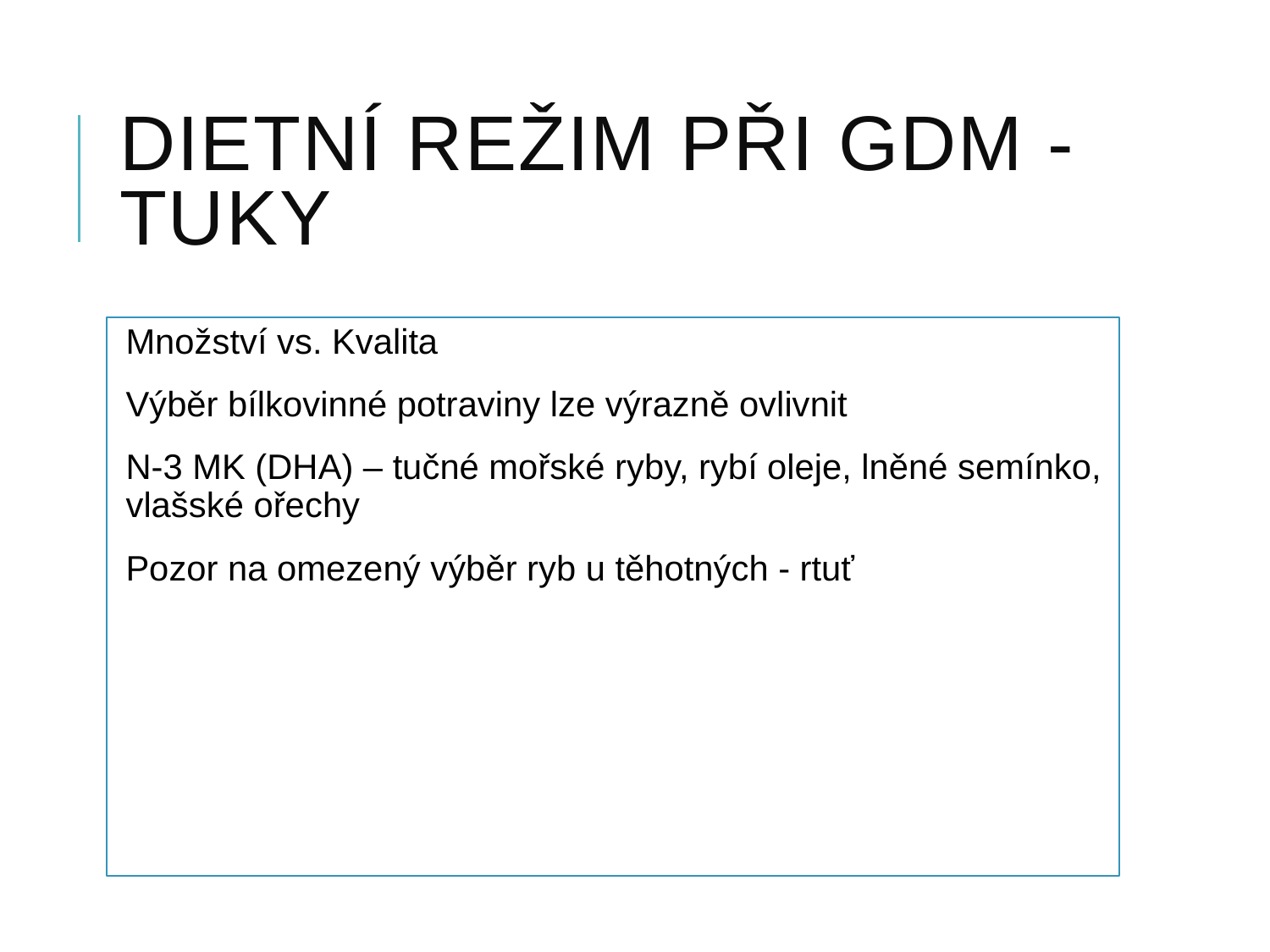

# Dietní režim při GDM - tuky
Množství vs. Kvalita
Výběr bílkovinné potraviny lze výrazně ovlivnit
N-3 MK (DHA) – tučné mořské ryby, rybí oleje, lněné semínko, vlašské ořechy
Pozor na omezený výběr ryb u těhotných - rtuť